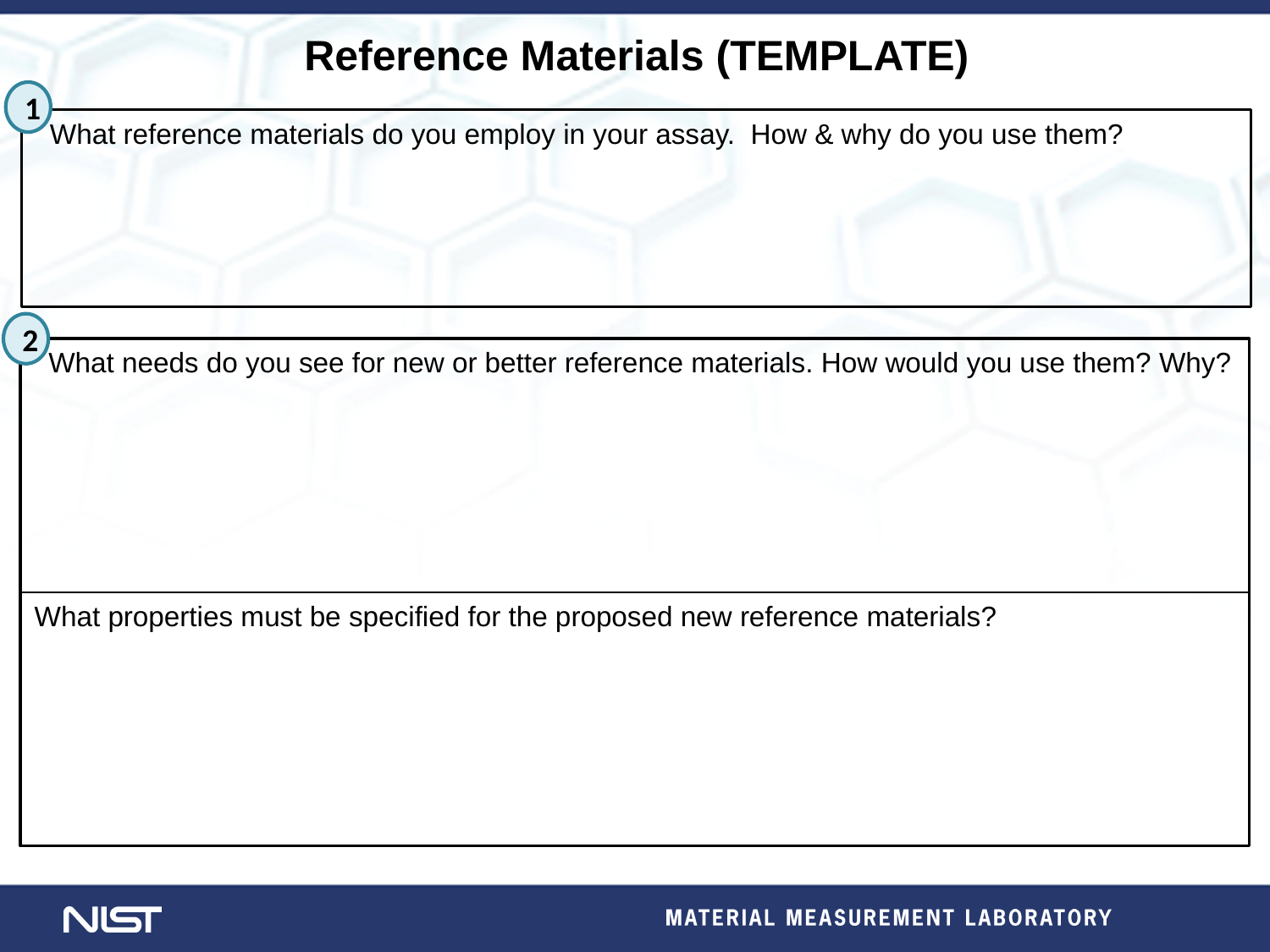

Reference Materials (TEMPLATE)
1
  What reference materials do you employ in your assay.  How & why do you use them?
2
  What needs do you see for new or better reference materials. How would you use them? Why?
What properties must be specified for the proposed new reference materials?